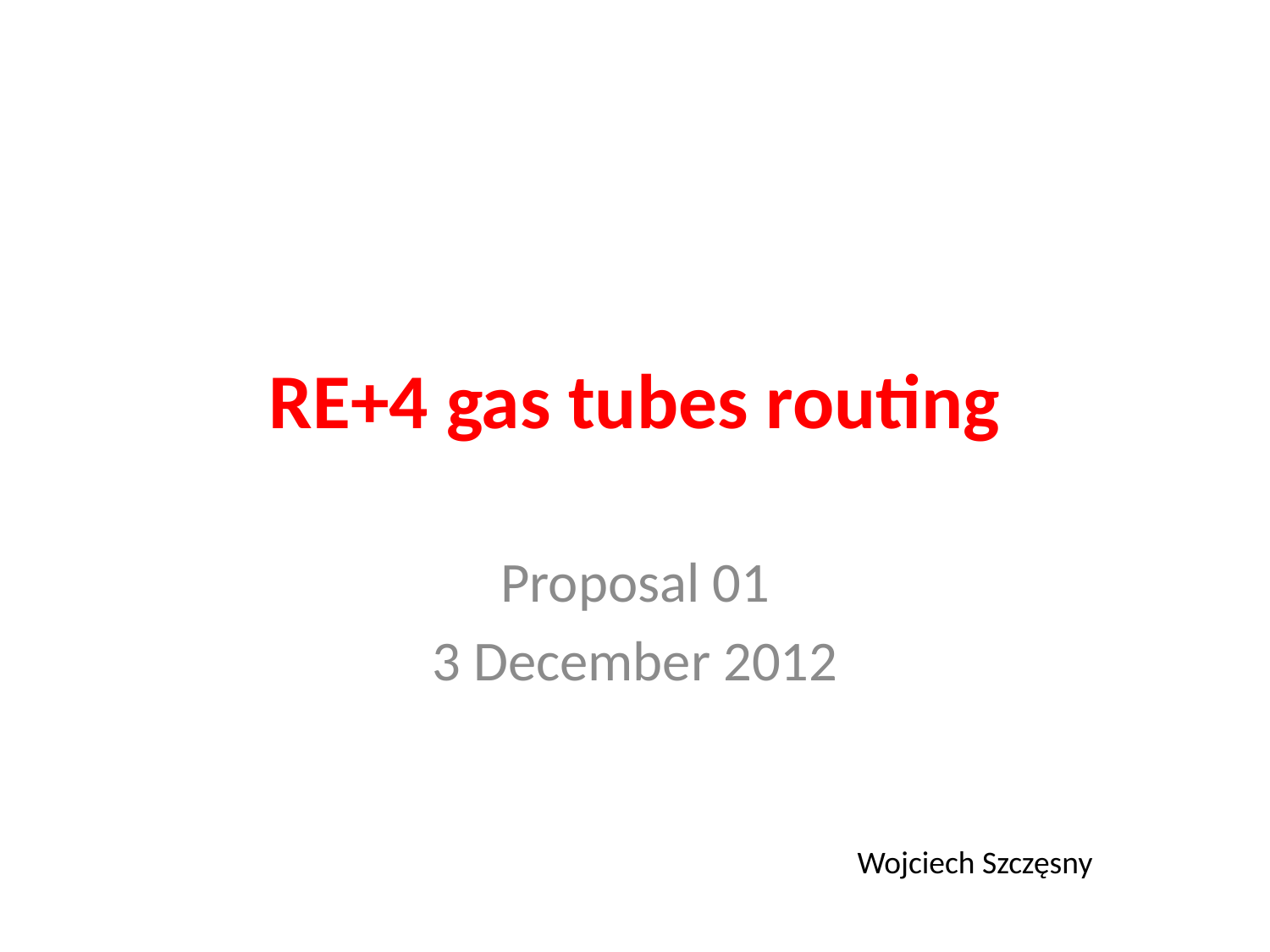

# RE+4 gas tubes routing
Proposal 01
3 December 2012
Wojciech Szczęsny